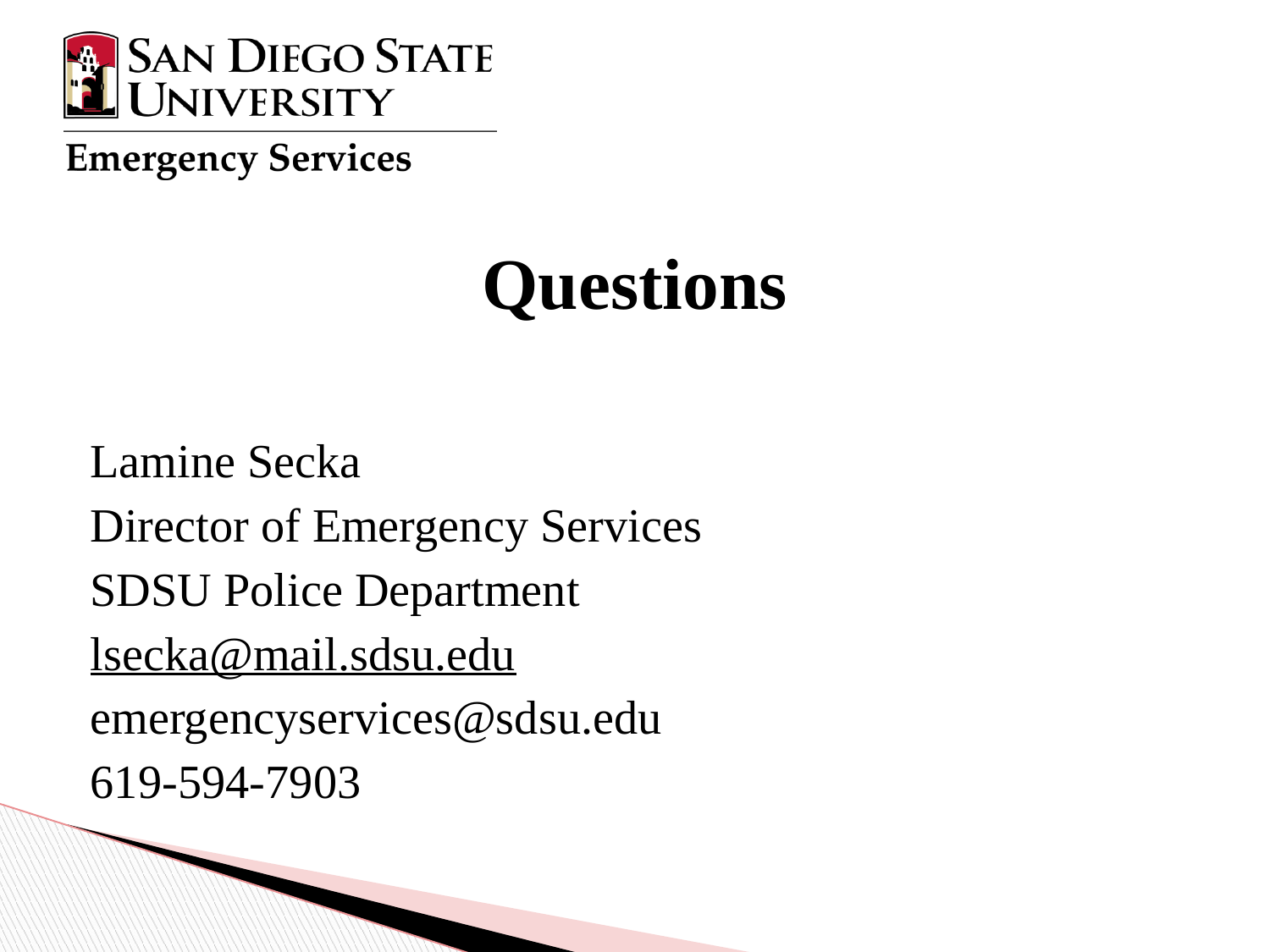

# Questions

Lamine Secka
Director of Emergency Services
SDSU Police Department
lsecka@mail.sdsu.edu
emergencyservices@sdsu.edu
619-594-7903